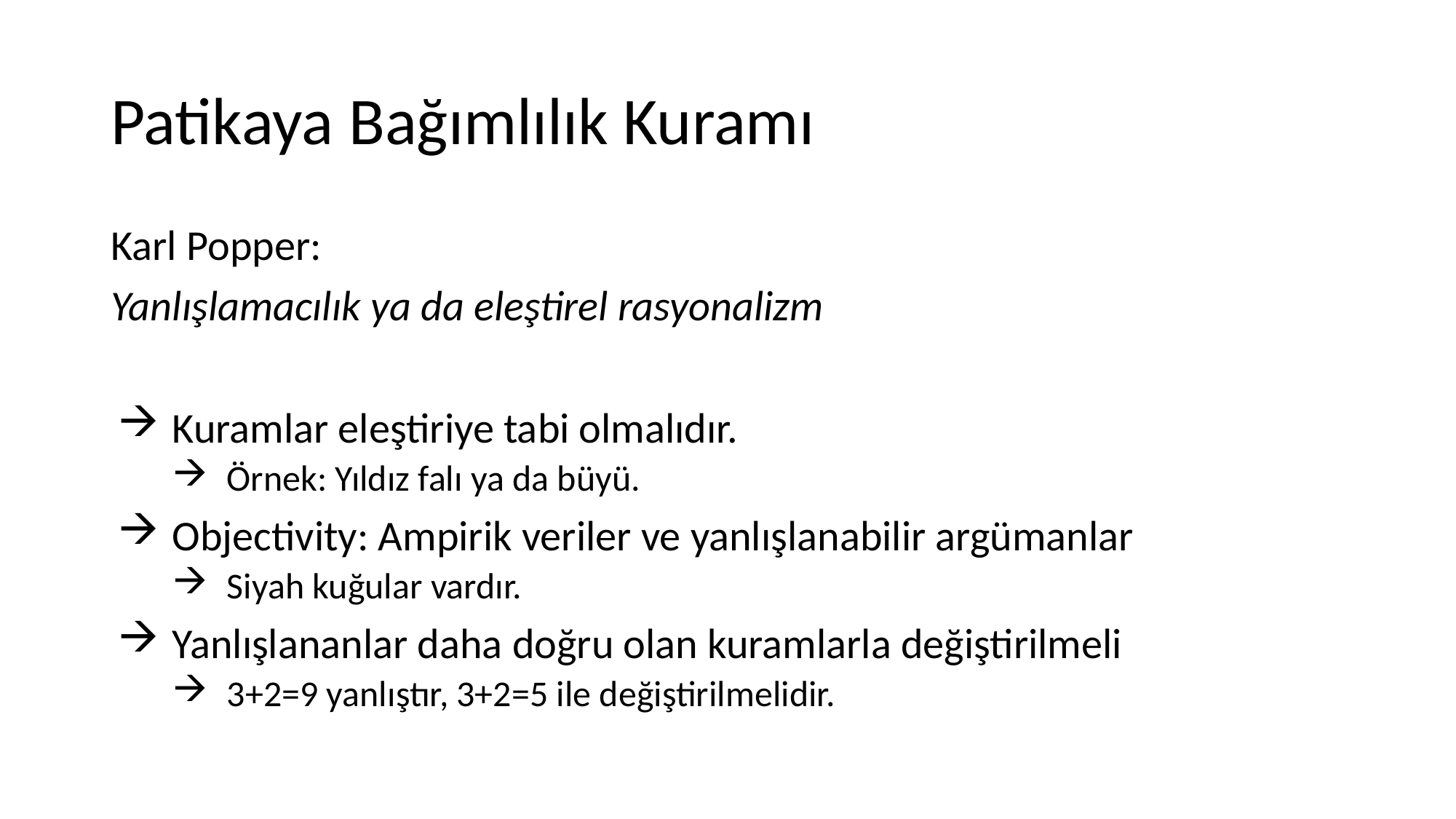

# Patikaya Bağımlılık Kuramı
Karl Popper:
Yanlışlamacılık ya da eleştirel rasyonalizm

Kuramlar eleştiriye tabi olmalıdır.
Örnek: Yıldız falı ya da büyü.
Objectivity: Ampirik veriler ve yanlışlanabilir argümanlar
Siyah kuğular vardır.
Yanlışlananlar daha doğru olan kuramlarla değiştirilmeli
3+2=9 yanlıştır, 3+2=5 ile değiştirilmelidir.